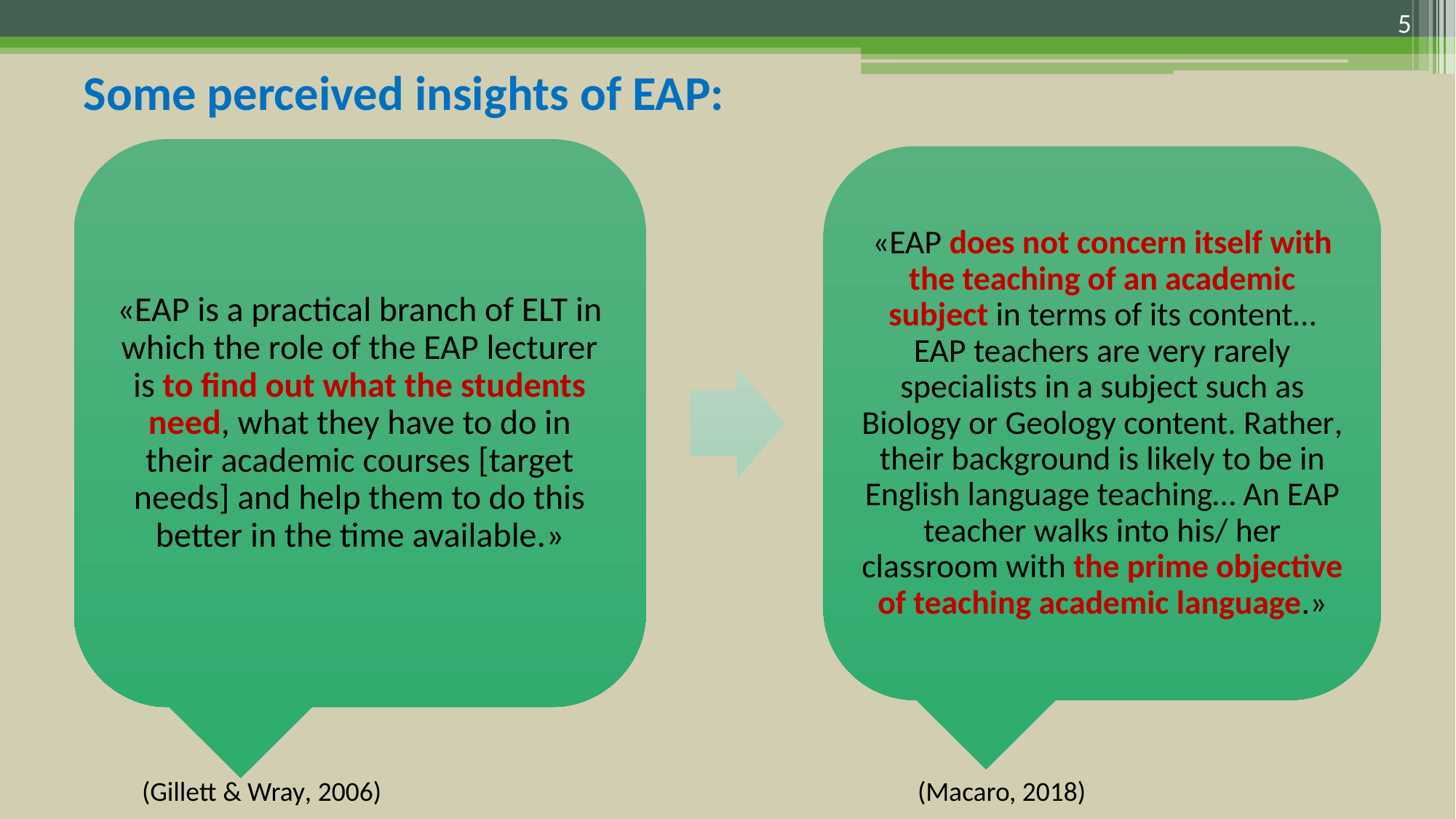

5
# Some perceived insights of EAP:
«EAP is a practical branch of ELT in which the role of the EAP lecturer is to find out what the students need, what they have to do in their academic courses [target needs] and help them to do this better in the time available.»

«EAP does not concern itself with the teaching of an academic subject in terms of its content… EAP teachers are very rarely specialists in a subject such as Biology or Geology content. Rather, their background is likely to be in English language teaching… An EAP teacher walks into his/ her classroom with the prime objective of teaching academic language.»
(Gillett & Wray, 2006)
(Macaro, 2018)